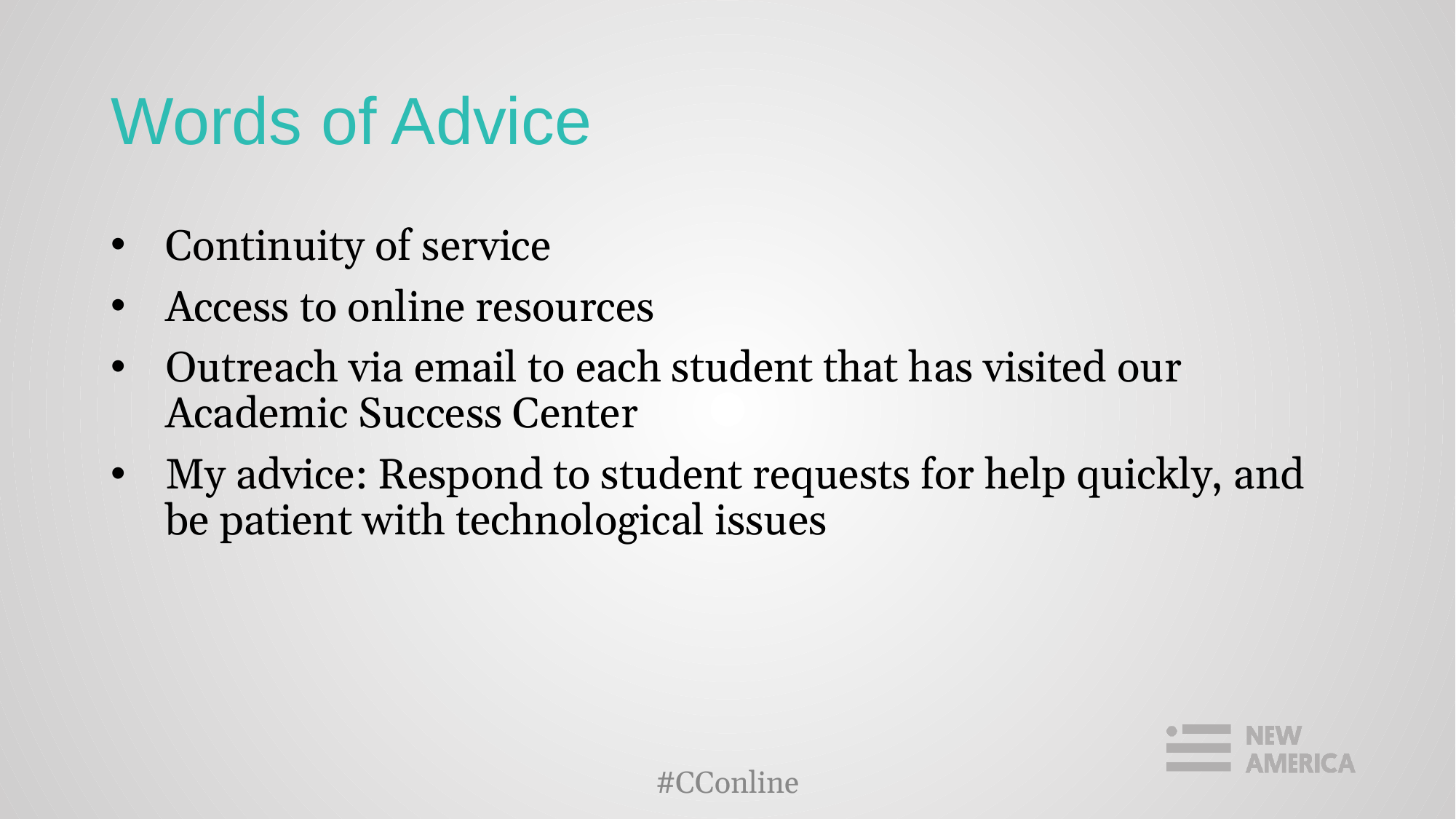

# Words of Advice
Continuity of service
Access to online resources
Outreach via email to each student that has visited our Academic Success Center
My advice: Respond to student requests for help quickly, and be patient with technological issues
#CConline